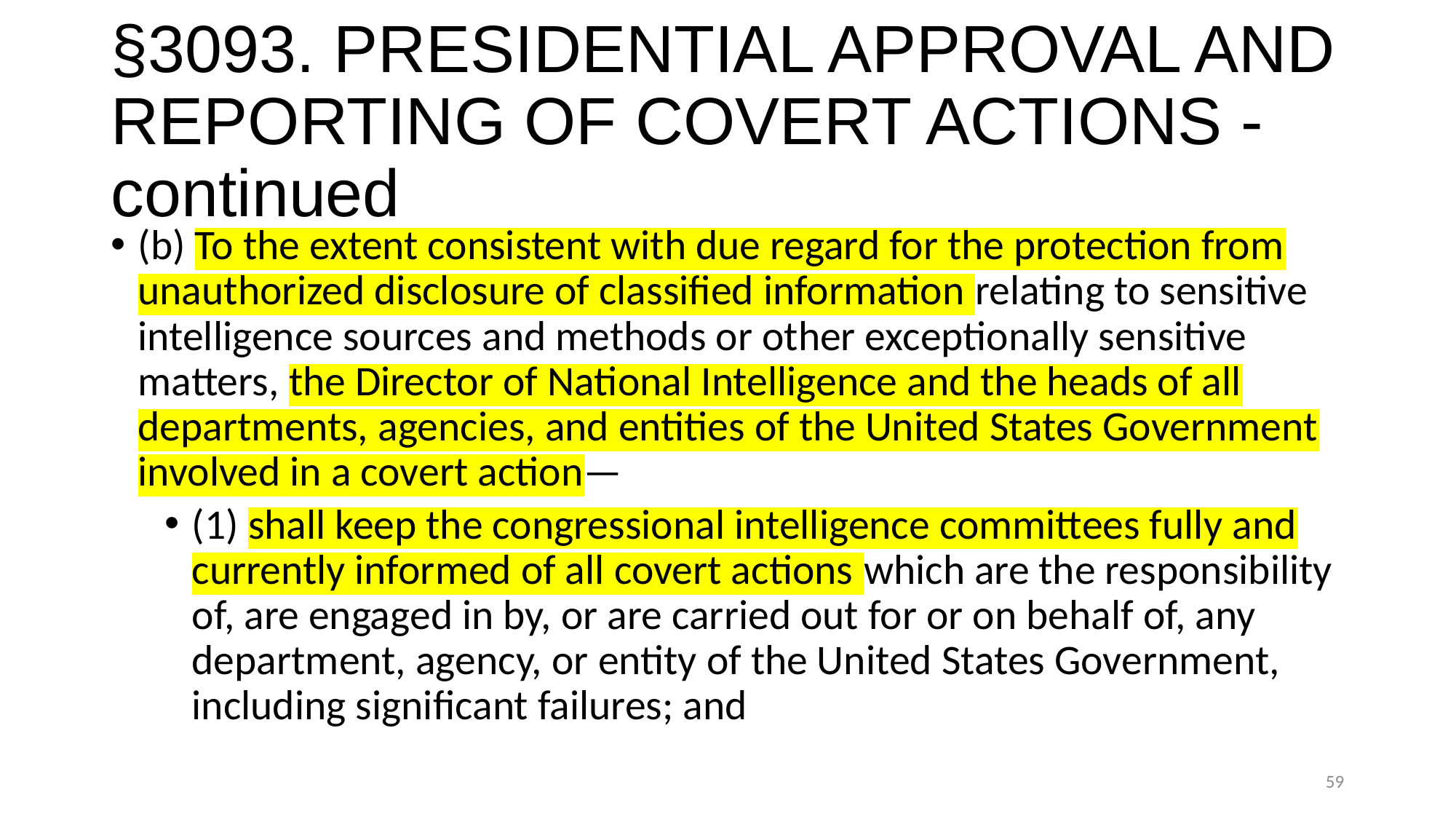

# §3093. PRESIDENTIAL APPROVAL AND REPORTING OF COVERT ACTIONS - continued
(b) To the extent consistent with due regard for the protection from unauthorized disclosure of classified information relating to sensitive intelligence sources and methods or other exceptionally sensitive matters, the Director of National Intelligence and the heads of all departments, agencies, and entities of the United States Government involved in a covert action—
(1) shall keep the congressional intelligence committees fully and currently informed of all covert actions which are the responsibility of, are engaged in by, or are carried out for or on behalf of, any department, agency, or entity of the United States Government, including significant failures; and
59